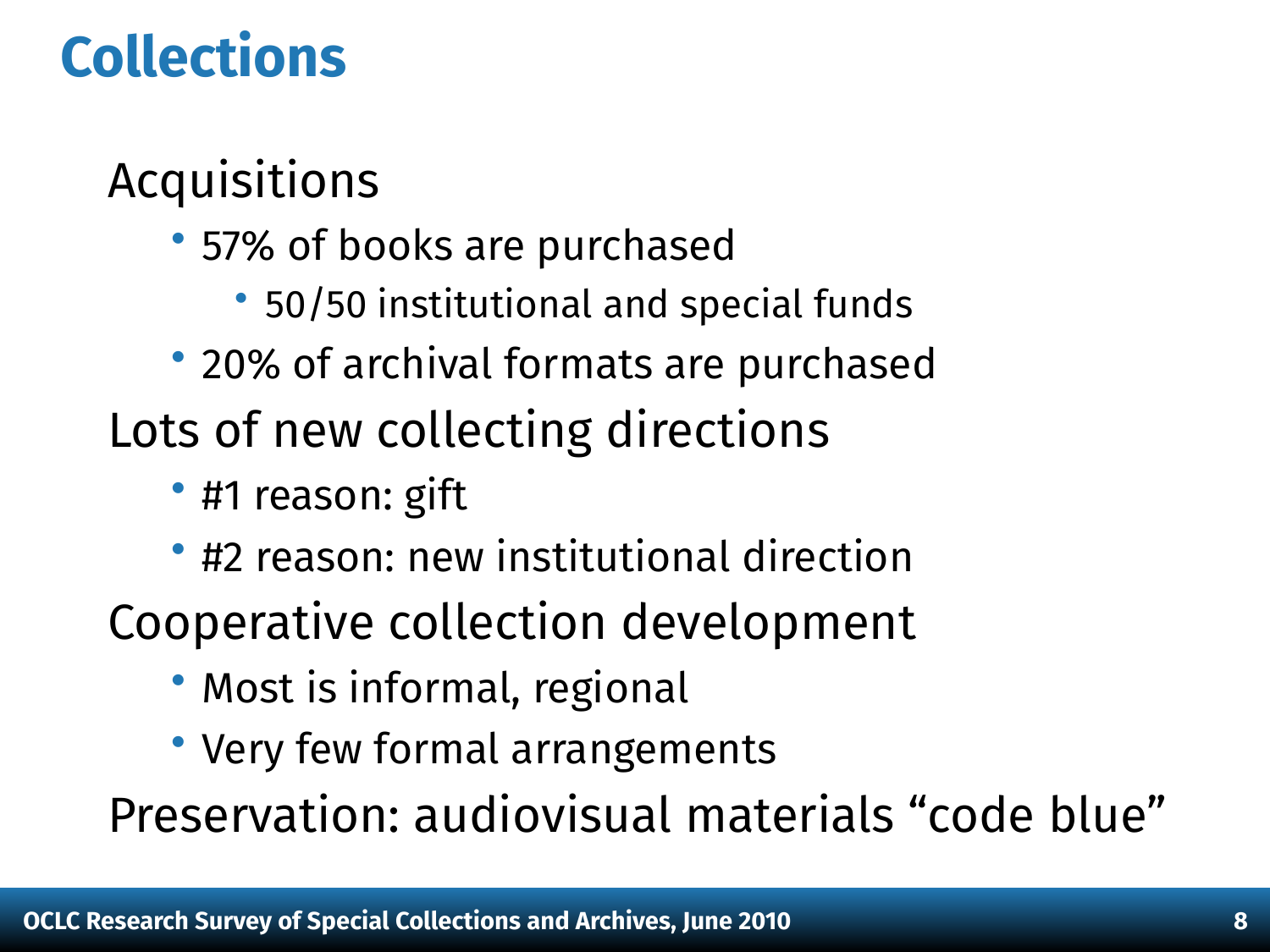

# Collections
Acquisitions
57% of books are purchased
50/50 institutional and special funds
20% of archival formats are purchased
Lots of new collecting directions
#1 reason: gift
#2 reason: new institutional direction
Cooperative collection development
Most is informal, regional
Very few formal arrangements
Preservation: audiovisual materials “code blue”